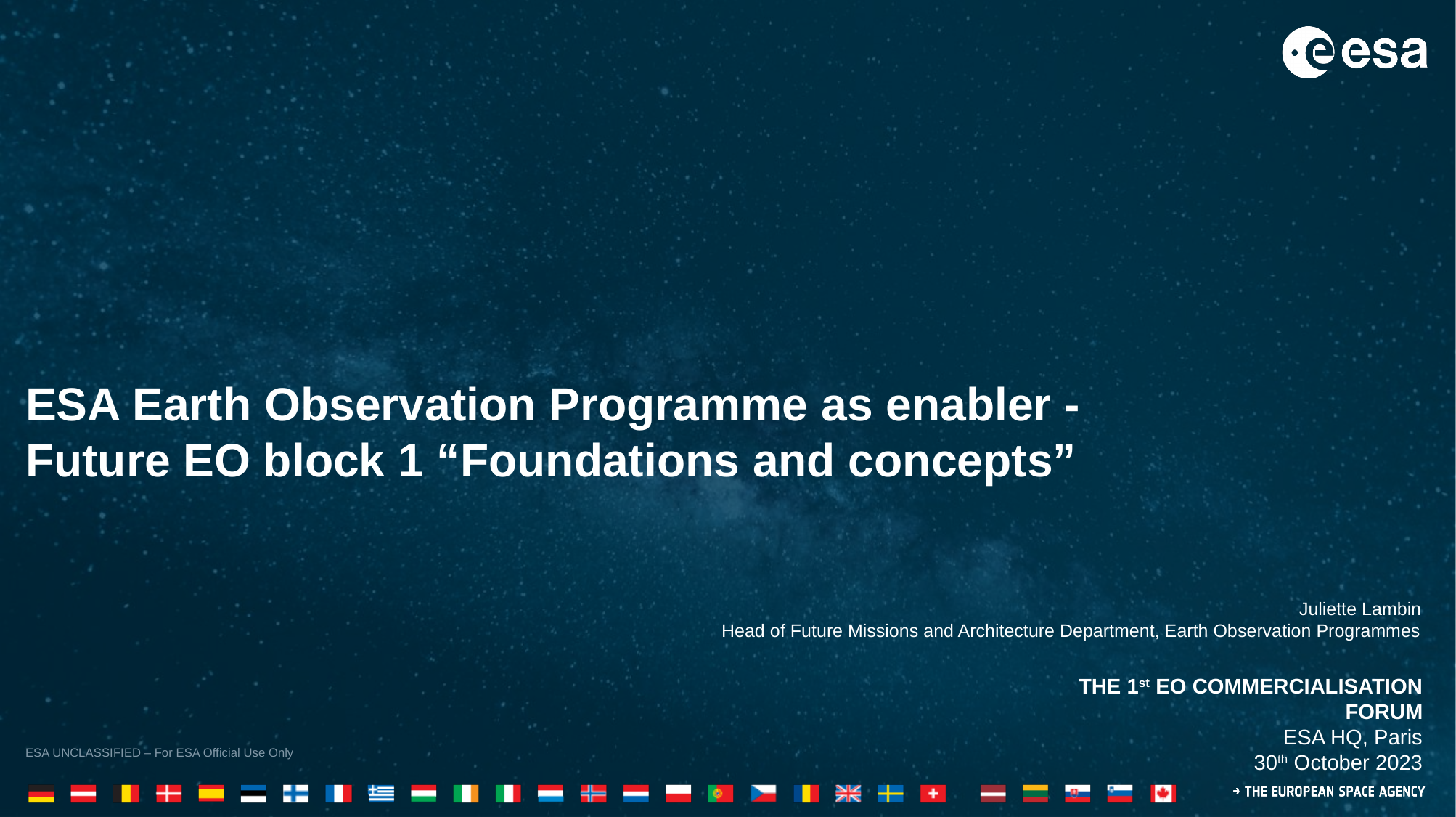

ESA Earth Observation Programme as enabler - Future EO block 1 “Foundations and concepts”
Juliette Lambin
Head of Future Missions and Architecture Department, Earth Observation Programmes

THE 1st EO COMMERCIALISATION FORUM
ESA HQ, Paris
30th October 2023